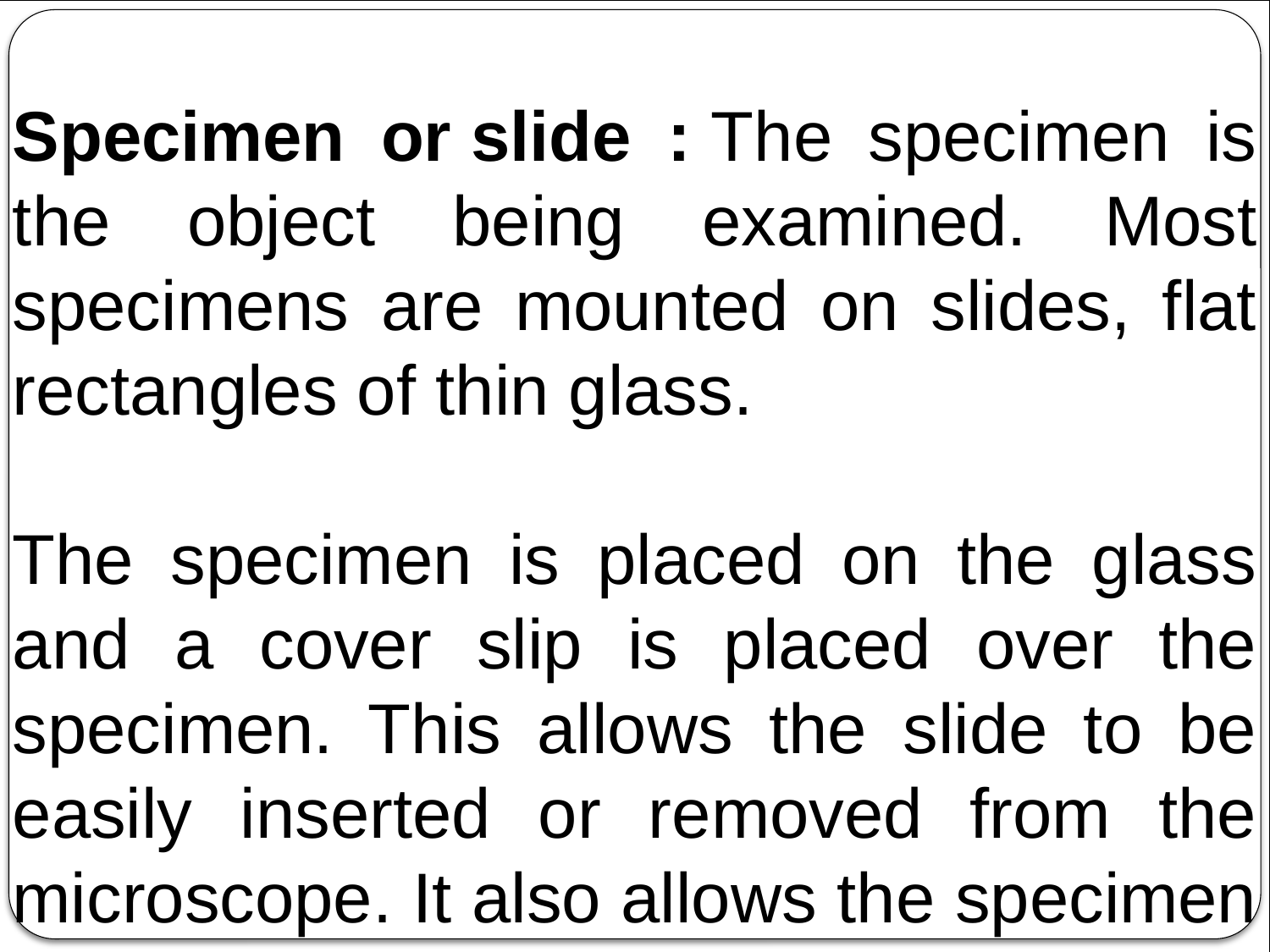

Specimen or slide : The specimen is the object being examined. Most specimens are mounted on slides, flat rectangles of thin glass.

The specimen is placed on the glass and a cover slip is placed over the specimen. This allows the slide to be easily inserted or removed from the microscope. It also allows the specimen to be labeled, transported, and stored without damage